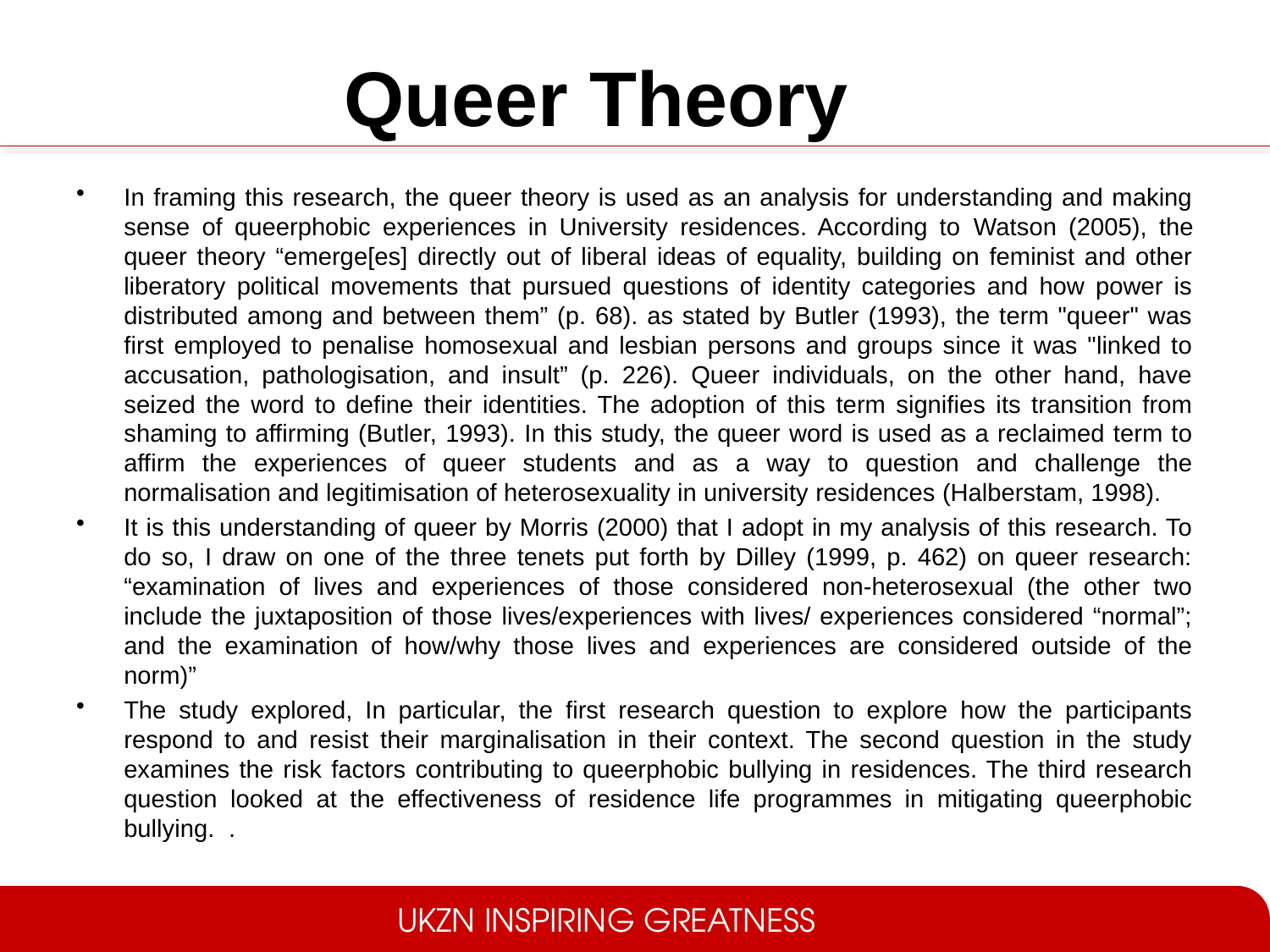

# Queer Theory
In framing this research, the queer theory is used as an analysis for understanding and making sense of queerphobic experiences in University residences. According to Watson (2005), the queer theory “emerge[es] directly out of liberal ideas of equality, building on feminist and other liberatory political movements that pursued questions of identity categories and how power is distributed among and between them” (p. 68). as stated by Butler (1993), the term "queer" was first employed to penalise homosexual and lesbian persons and groups since it was "linked to accusation, pathologisation, and insult” (p. 226). Queer individuals, on the other hand, have seized the word to define their identities. The adoption of this term signifies its transition from shaming to affirming (Butler, 1993). In this study, the queer word is used as a reclaimed term to affirm the experiences of queer students and as a way to question and challenge the normalisation and legitimisation of heterosexuality in university residences (Halberstam, 1998).
It is this understanding of queer by Morris (2000) that I adopt in my analysis of this research. To do so, I draw on one of the three tenets put forth by Dilley (1999, p. 462) on queer research: “examination of lives and experiences of those considered non-heterosexual (the other two include the juxtaposition of those lives/experiences with lives/ experiences considered “normal”; and the examination of how/why those lives and experiences are considered outside of the norm)”
The study explored, In particular, the first research question to explore how the participants respond to and resist their marginalisation in their context. The second question in the study examines the risk factors contributing to queerphobic bullying in residences. The third research question looked at the effectiveness of residence life programmes in mitigating queerphobic bullying.  .